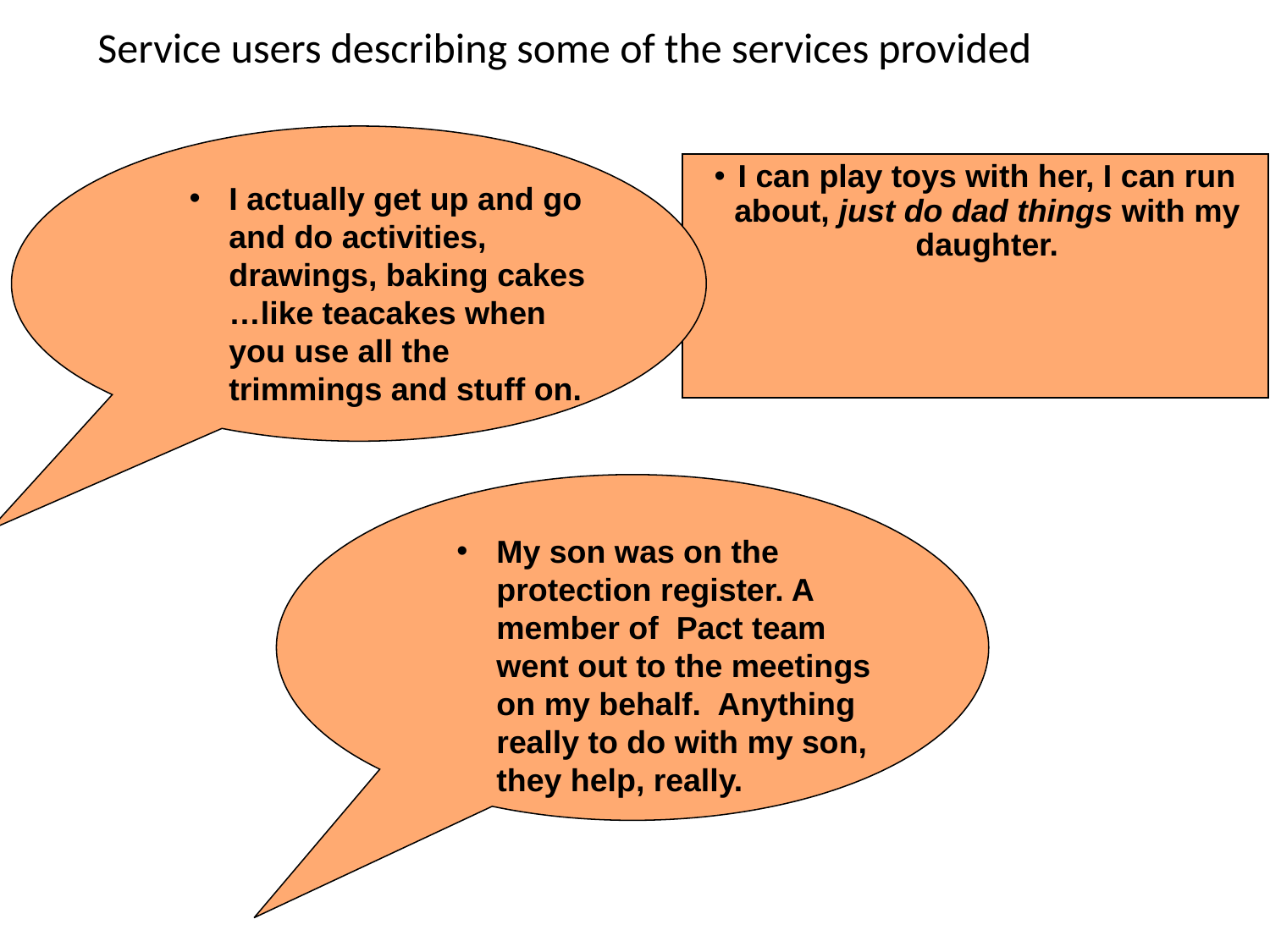

# Service users describing some of the services provided
I actually get up and go and do activities, drawings, baking cakes …like teacakes when you use all the trimmings and stuff on.

I can play toys with her, I can run about, just do dad things with my daughter.
My son was on the protection register. A member of  Pact team went out to the meetings on my behalf.  Anything really to do with my son, they help, really.